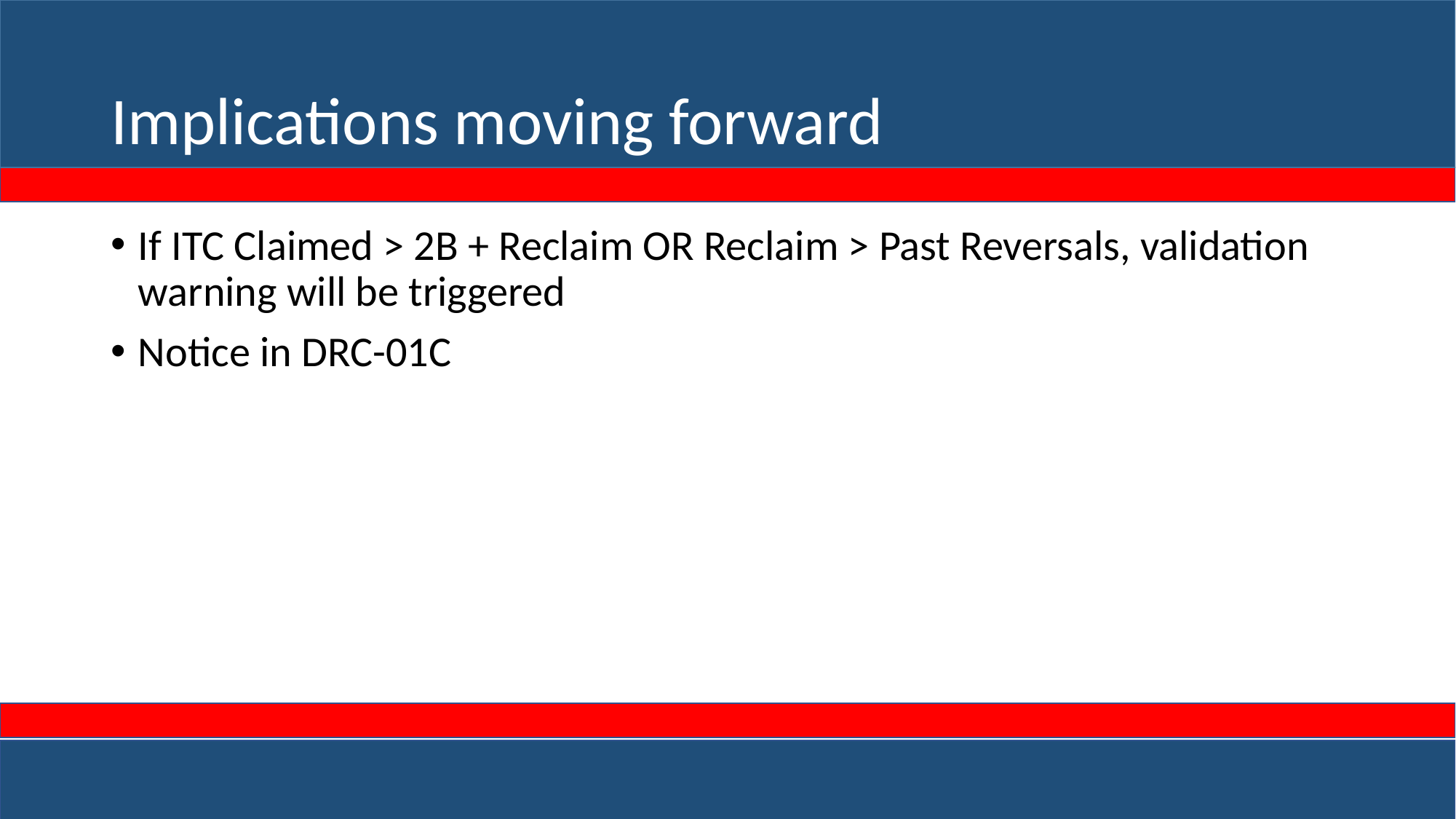

# Implications moving forward
If ITC Claimed > 2B + Reclaim OR Reclaim > Past Reversals, validation warning will be triggered
Notice in DRC-01C